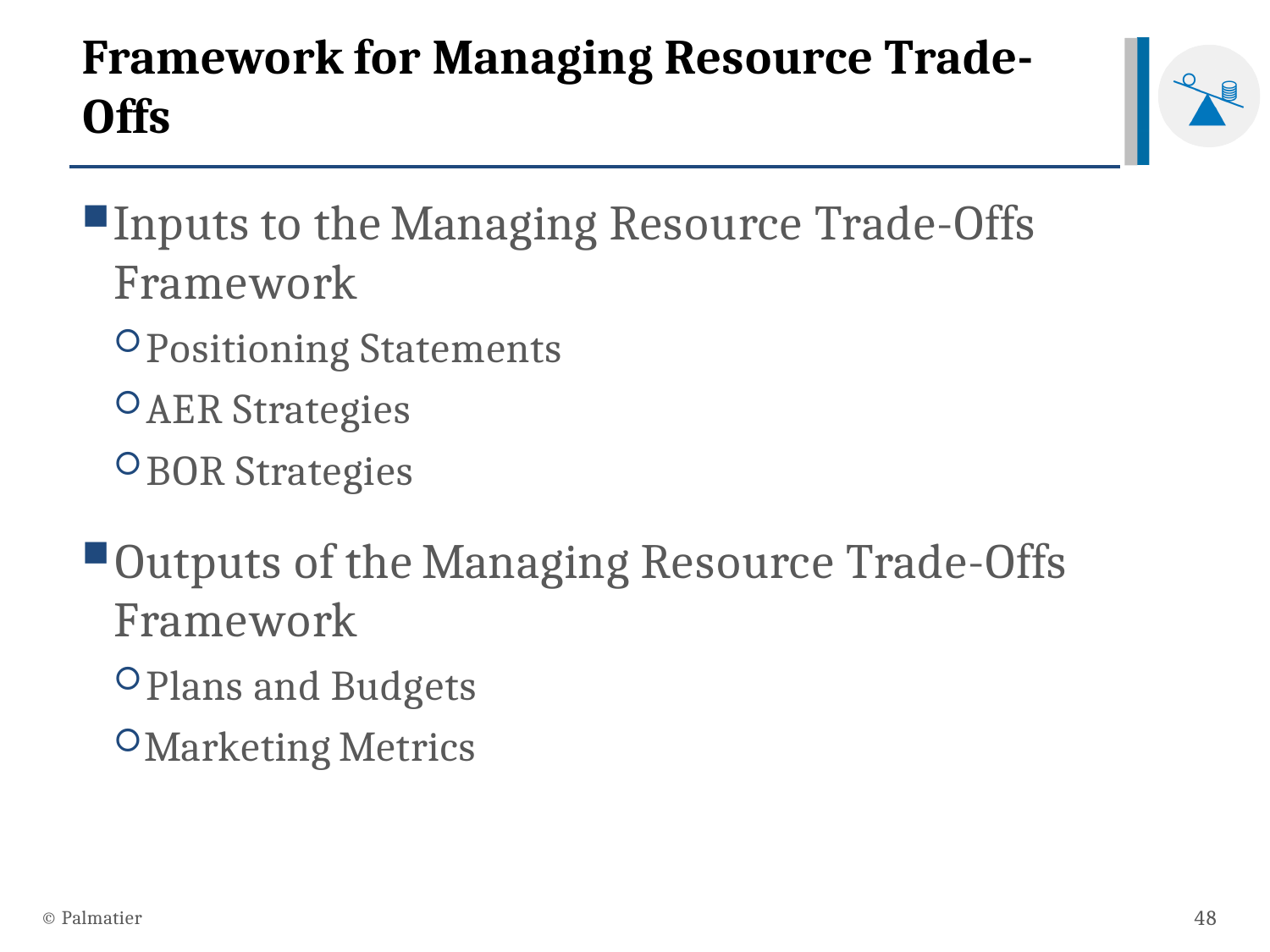

# Framework for Managing Resource Trade-Offs
Inputs to the Managing Resource Trade-Offs Framework
Positioning Statements
AER Strategies
BOR Strategies
Outputs of the Managing Resource Trade-Offs Framework
Plans and Budgets
Marketing Metrics
© Palmatier
48